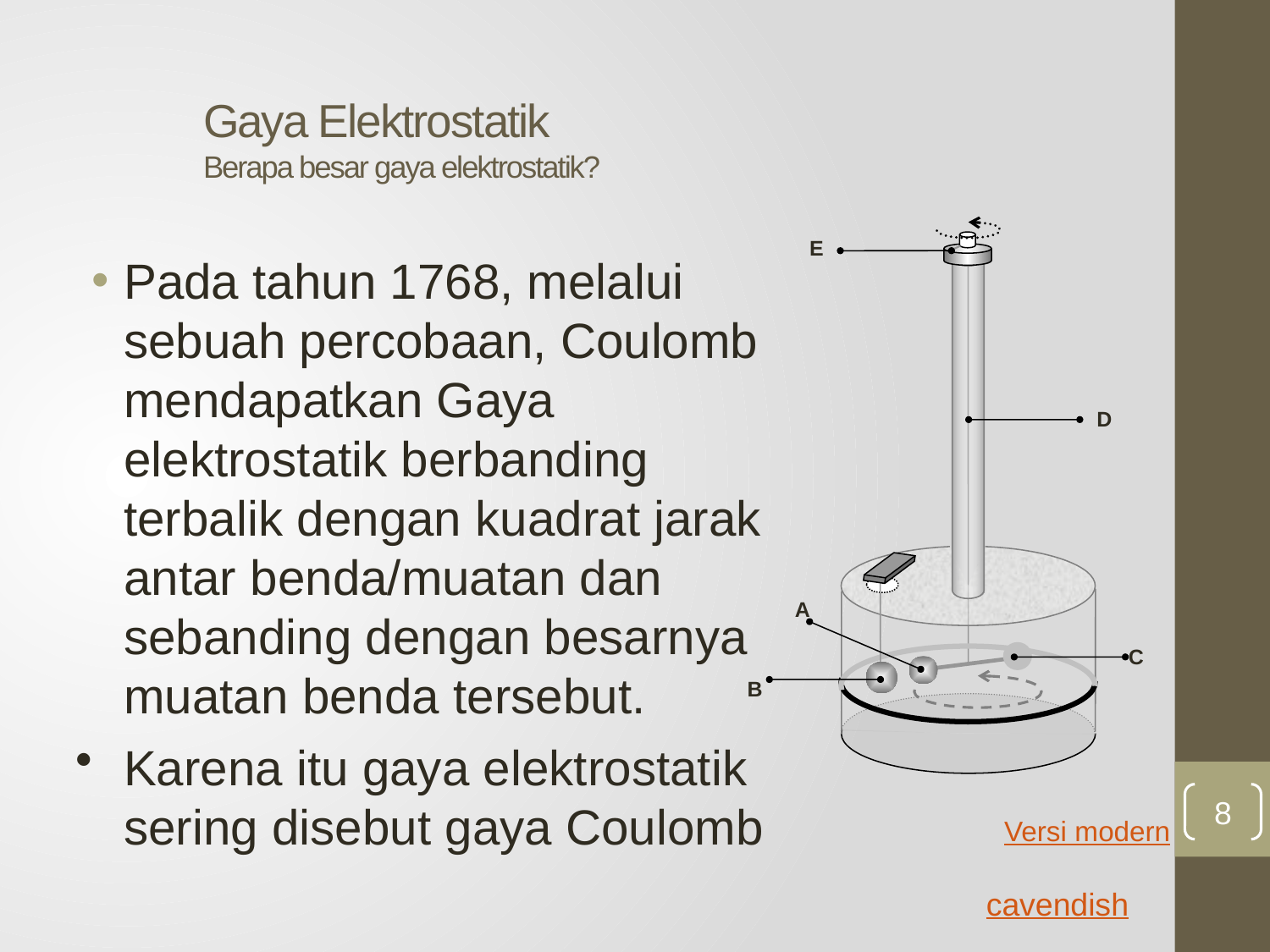

# Gaya Elektrostatik Berapa besar gaya elektrostatik?

E

D

A

C

B

Pada tahun 1768, melalui sebuah percobaan, Coulomb mendapatkan Gaya elektrostatik berbanding terbalik dengan kuadrat jarak antar benda/muatan dan sebanding dengan besarnya muatan benda tersebut.

Karena itu gaya elektrostatik sering disebut gaya Coulomb
8
      Versi modern
cavendish